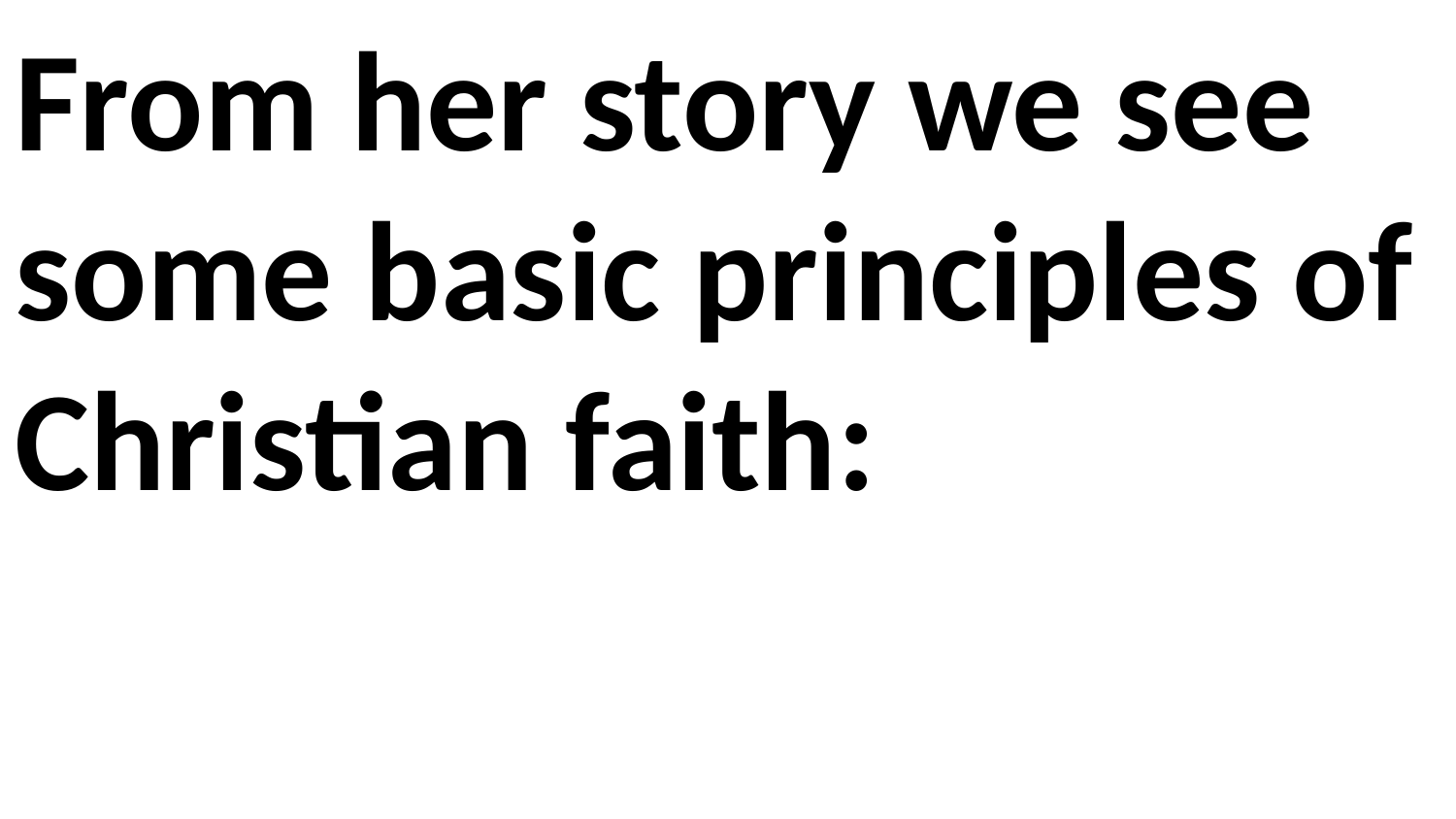

From her story we see some basic principles of Christian faith: